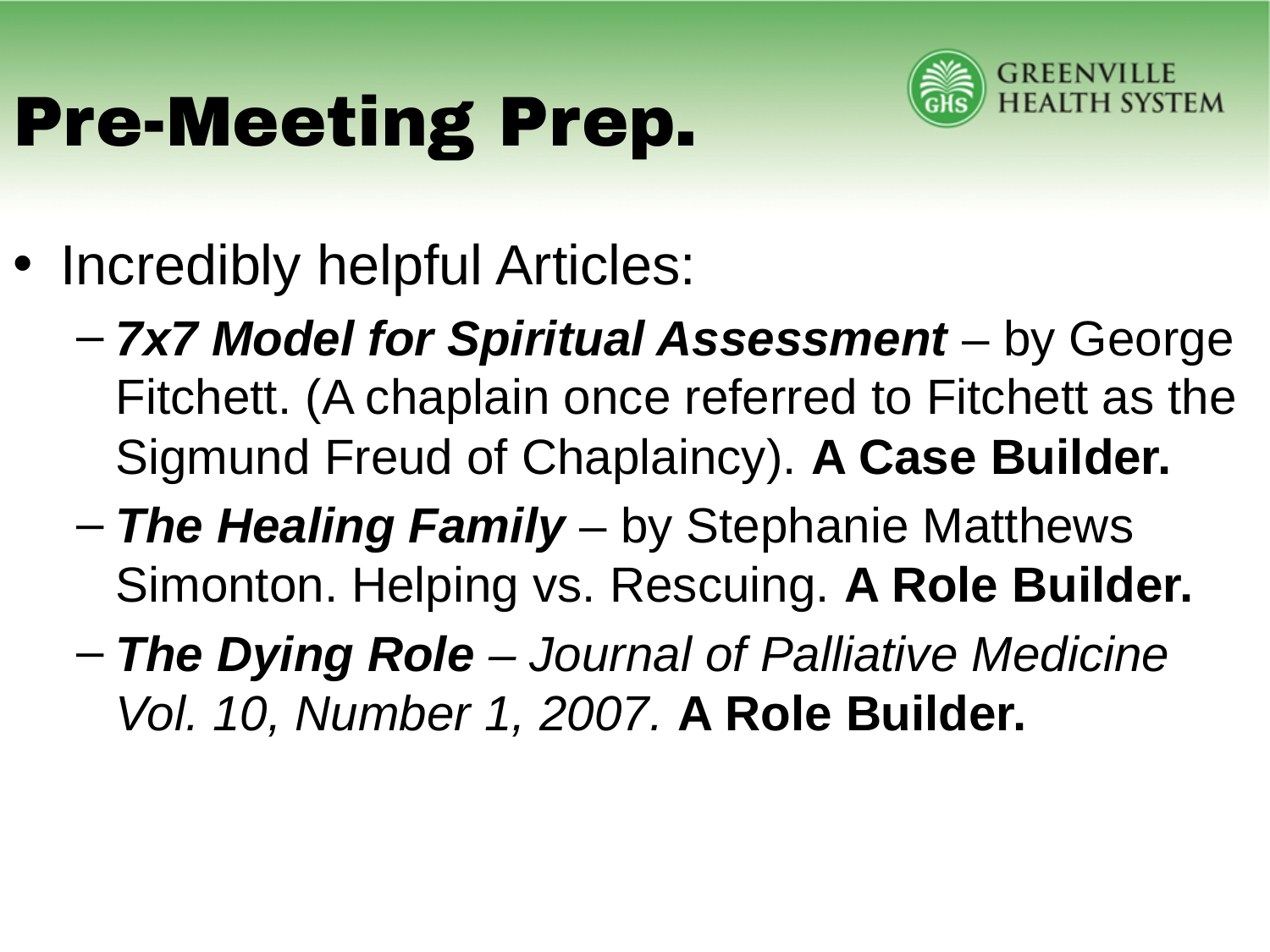

# Pre-Meeting Prep.
Incredibly helpful Articles:
7x7 Model for Spiritual Assessment – by George Fitchett. (A chaplain once referred to Fitchett as the Sigmund Freud of Chaplaincy). A Case Builder.
The Healing Family – by Stephanie Matthews Simonton. Helping vs. Rescuing. A Role Builder.
The Dying Role – Journal of Palliative Medicine Vol. 10, Number 1, 2007. A Role Builder.